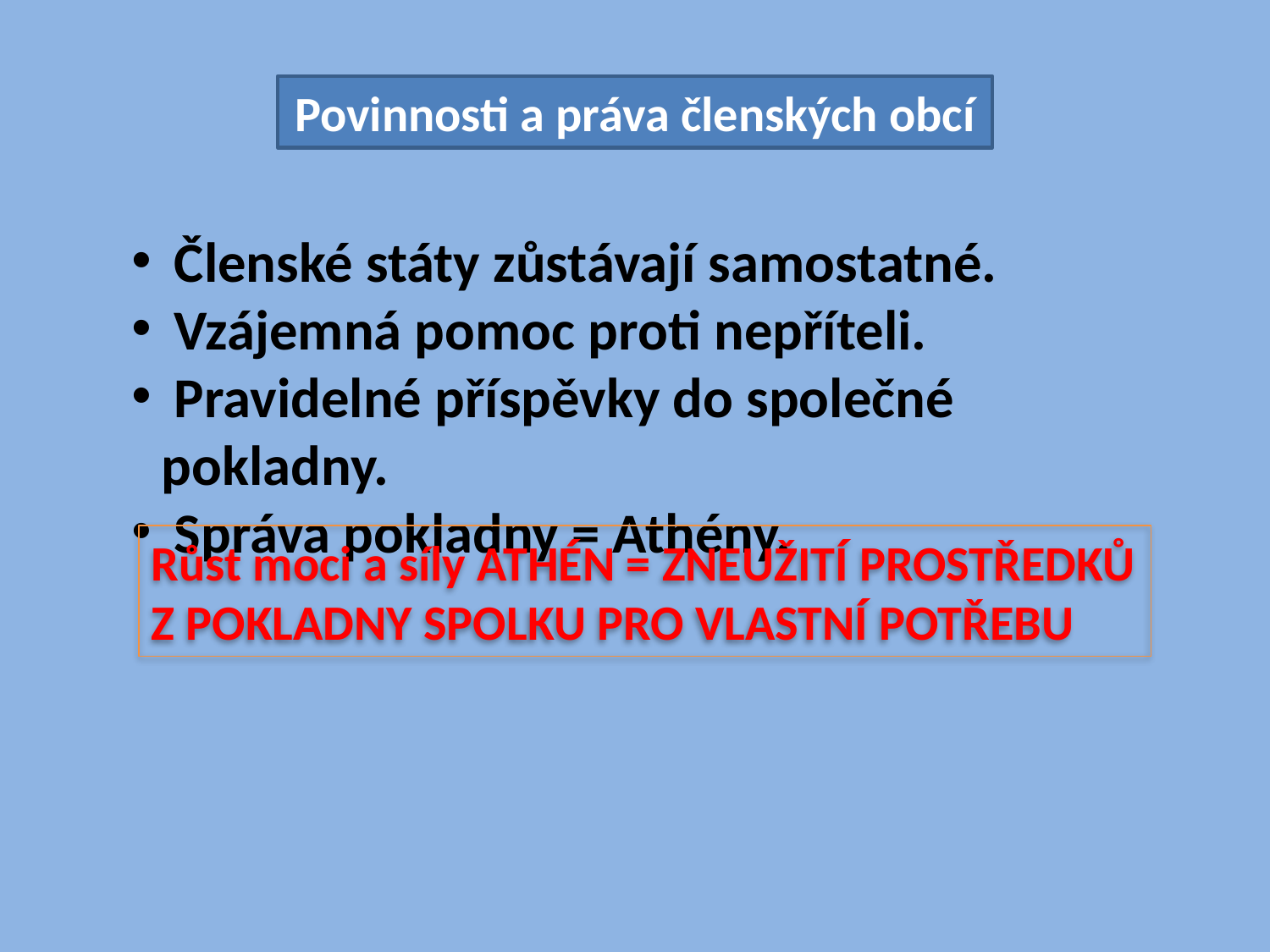

Povinnosti a práva členských obcí
 Členské státy zůstávají samostatné.
 Vzájemná pomoc proti nepříteli.
 Pravidelné příspěvky do společné pokladny.
 Správa pokladny = Athény.
Růst moci a síly ATHÉN = ZNEUŽITÍ PROSTŘEDKŮ
Z POKLADNY SPOLKU PRO VLASTNÍ POTŘEBU